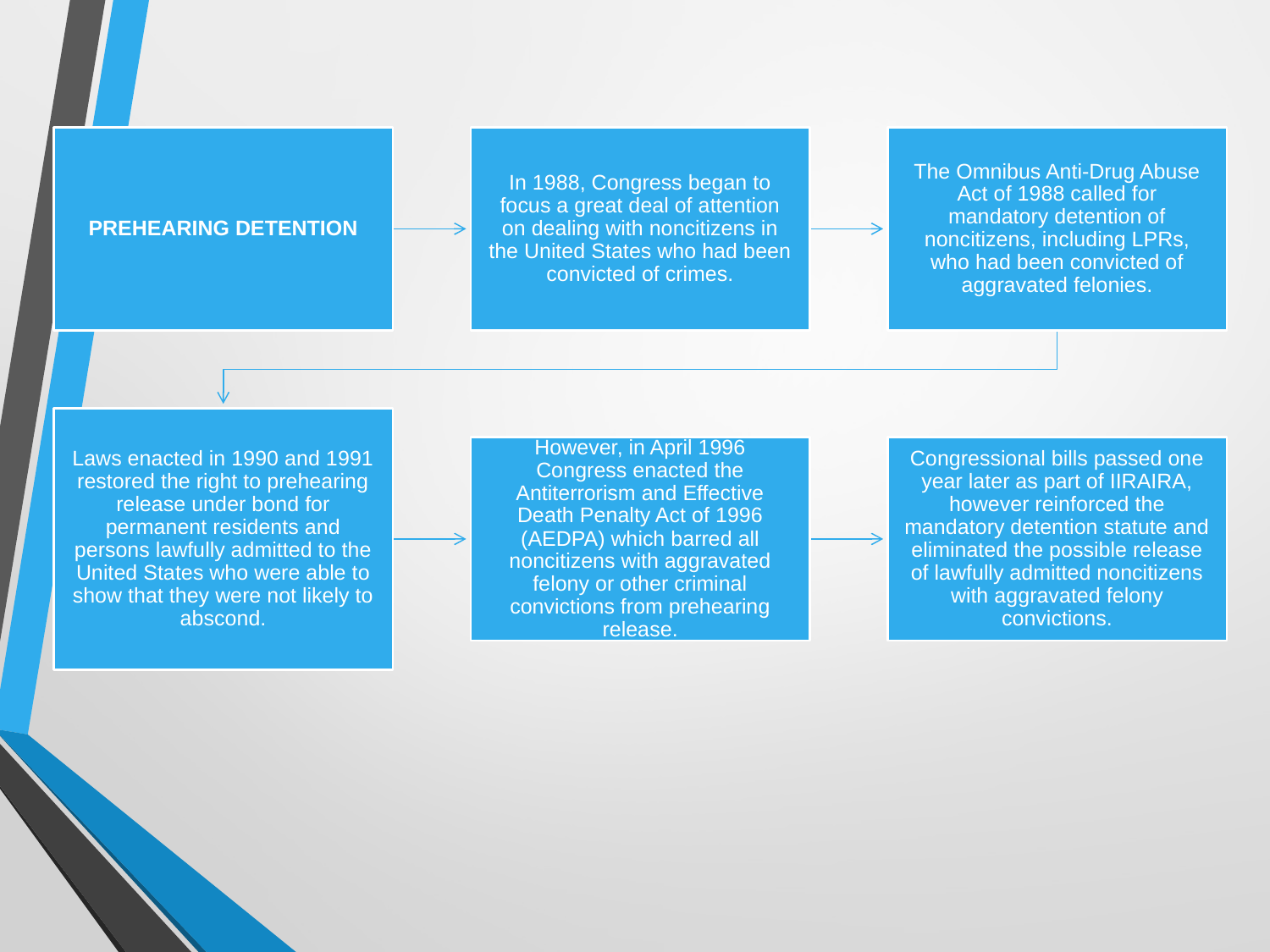

PREHEARING DETENTION

In 1988, Congress began to focus a great deal of attention on dealing with noncitizens in the United States who had been convicted of crimes.

The Omnibus Anti-Drug Abuse Act of 1988 called for mandatory detention of noncitizens, including LPRs, who had been convicted of aggravated felonies.

Laws enacted in 1990 and 1991 restored the right to prehearing release under bond for permanent residents and persons lawfully admitted to the United States who were able to show that they were not likely to abscond.

However, in April 1996 Congress enacted the Antiterrorism and Effective Death Penalty Act of 1996 (AEDPA) which barred all noncitizens with aggravated felony or other criminal convictions from prehearing release.
Congressional bills passed one year later as part of IIRAIRA, however reinforced the mandatory detention statute and eliminated the possible release of lawfully admitted noncitizens with aggravated felony convictions.